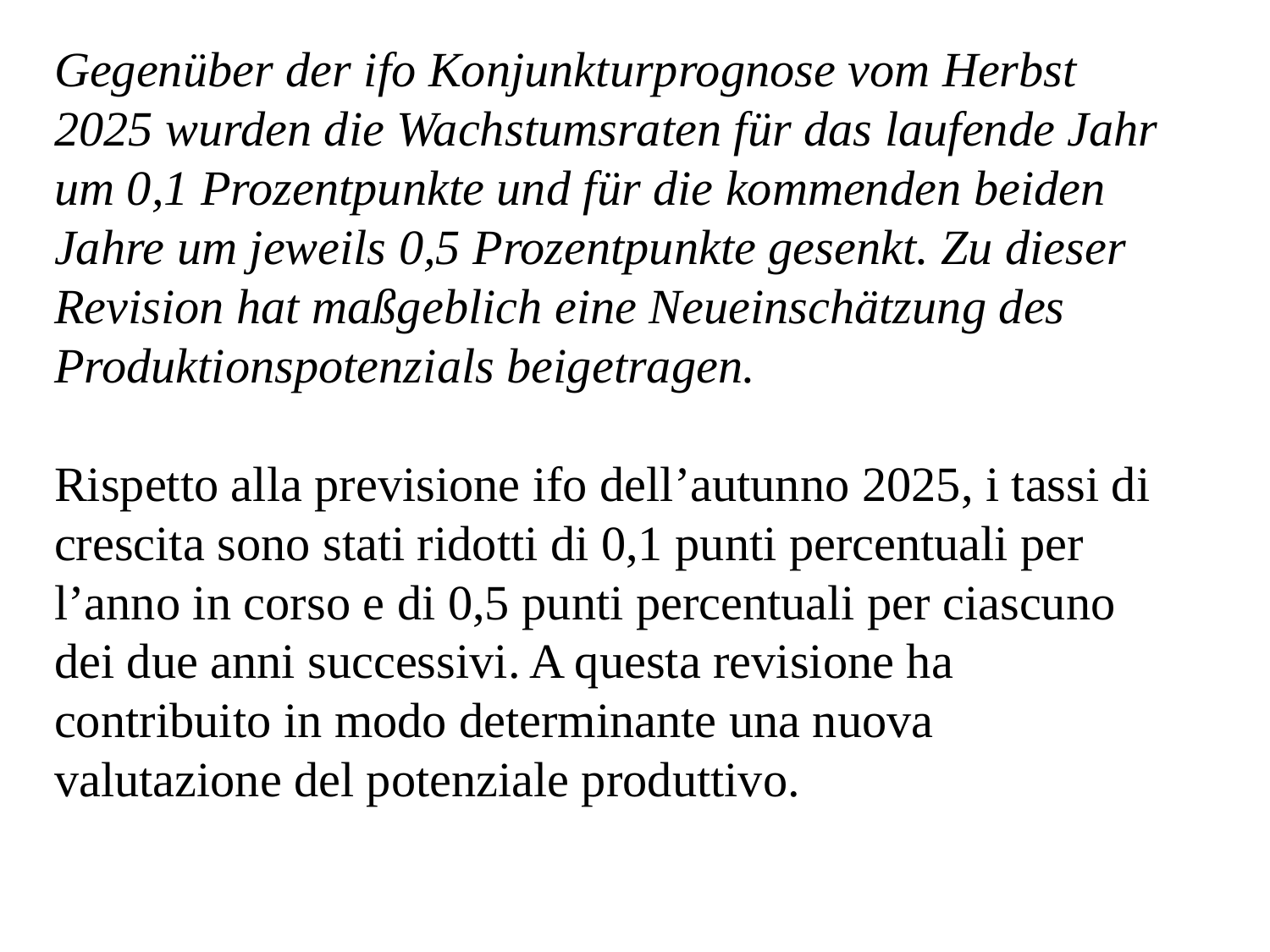

Gegenüber der ifo Konjunkturprognose vom Herbst 2025 wurden die Wachstumsraten für das laufende Jahr um 0,1 Prozentpunkte und für die kommenden beiden Jahre um jeweils 0,5 Prozentpunkte gesenkt. Zu dieser Revision hat maßgeblich eine Neueinschätzung des Produktionspotenzials beigetragen.

Rispetto alla previsione ifo dell’autunno 2025, i tassi di crescita sono stati ridotti di 0,1 punti percentuali per l’anno in corso e di 0,5 punti percentuali per ciascuno dei due anni successivi. A questa revisione ha contribuito in modo determinante una nuova valutazione del potenziale produttivo.